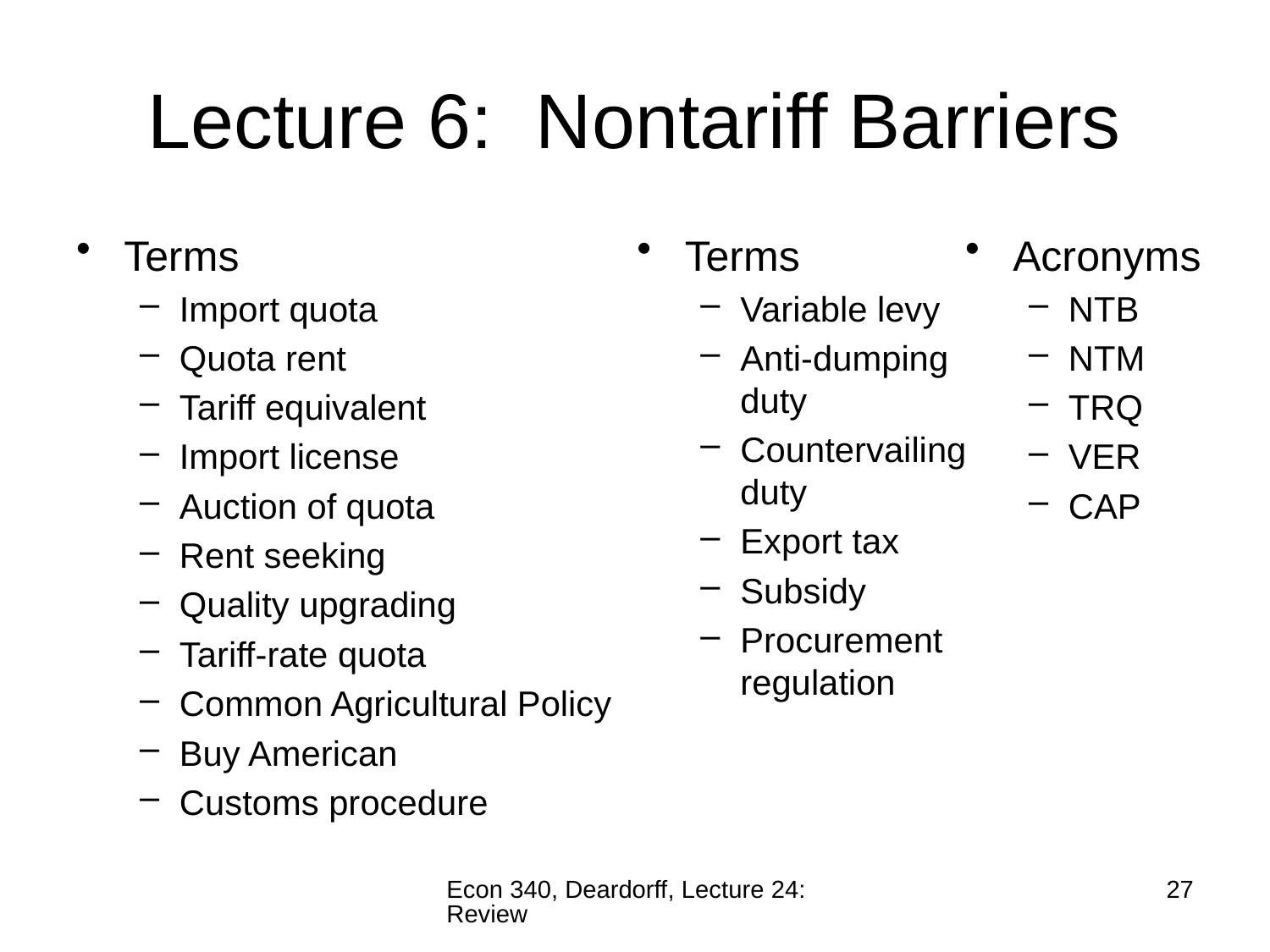

# Lecture 6:  Nontariff Barriers
Terms
Import quota
Quota rent
Tariff equivalent
Import license
Auction of quota
Rent seeking
Quality upgrading
Tariff-rate quota
Common Agricultural Policy
Buy American
Customs procedure
Terms
Variable levy
Anti-dumping duty
Countervailing duty
Export tax
Subsidy
Procurement regulation
Acronyms
NTB
NTM
TRQ
VER
CAP
Econ 340, Deardorff, Lecture 24:  Review
27